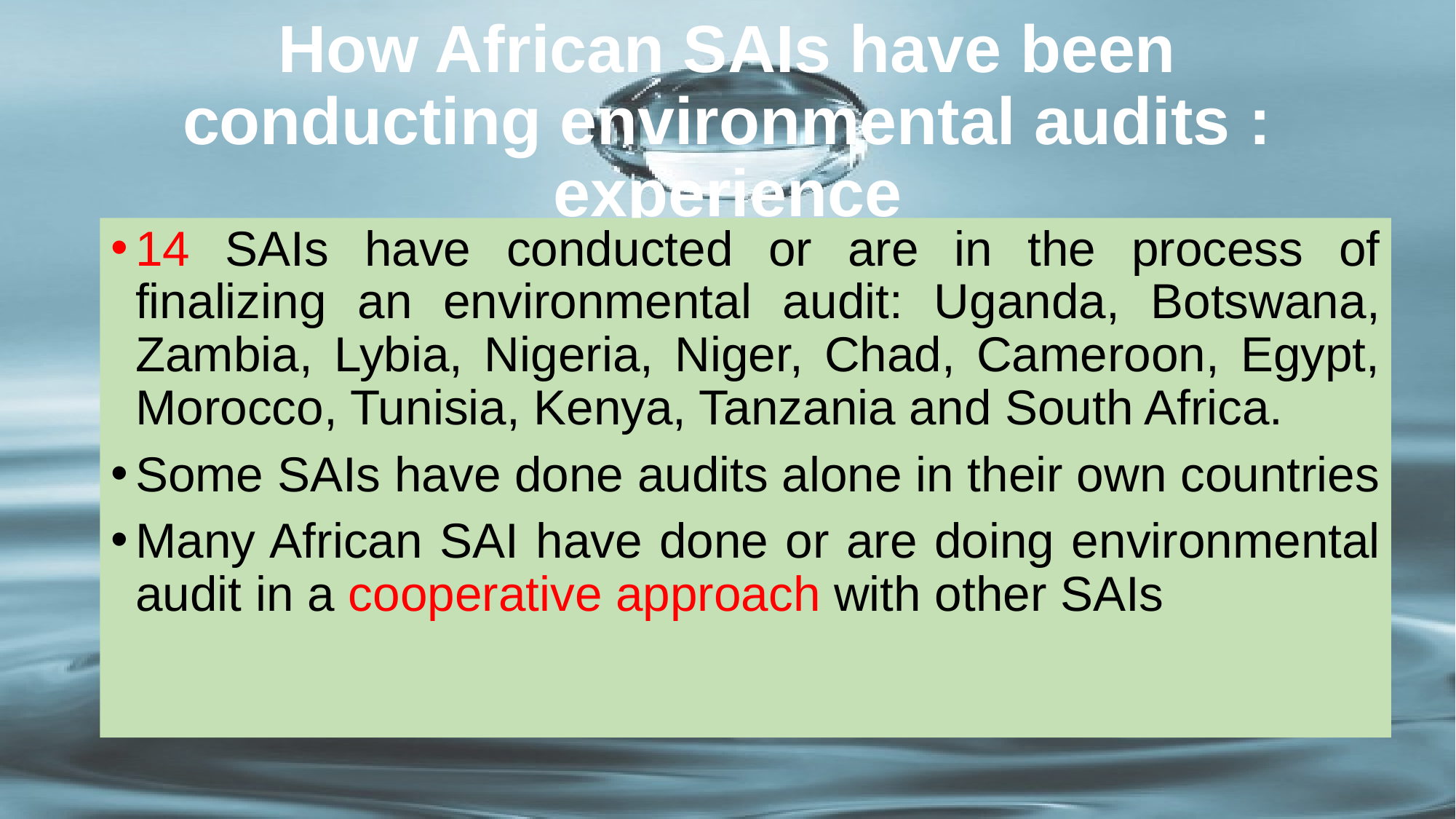

# How African SAIs have been conducting environmental audits : experience
14 SAIs have conducted or are in the process of finalizing an environmental audit: Uganda, Botswana, Zambia, Lybia, Nigeria, Niger, Chad, Cameroon, Egypt, Morocco, Tunisia, Kenya, Tanzania and South Africa.
Some SAIs have done audits alone in their own countries
Many African SAI have done or are doing environmental audit in a cooperative approach with other SAIs